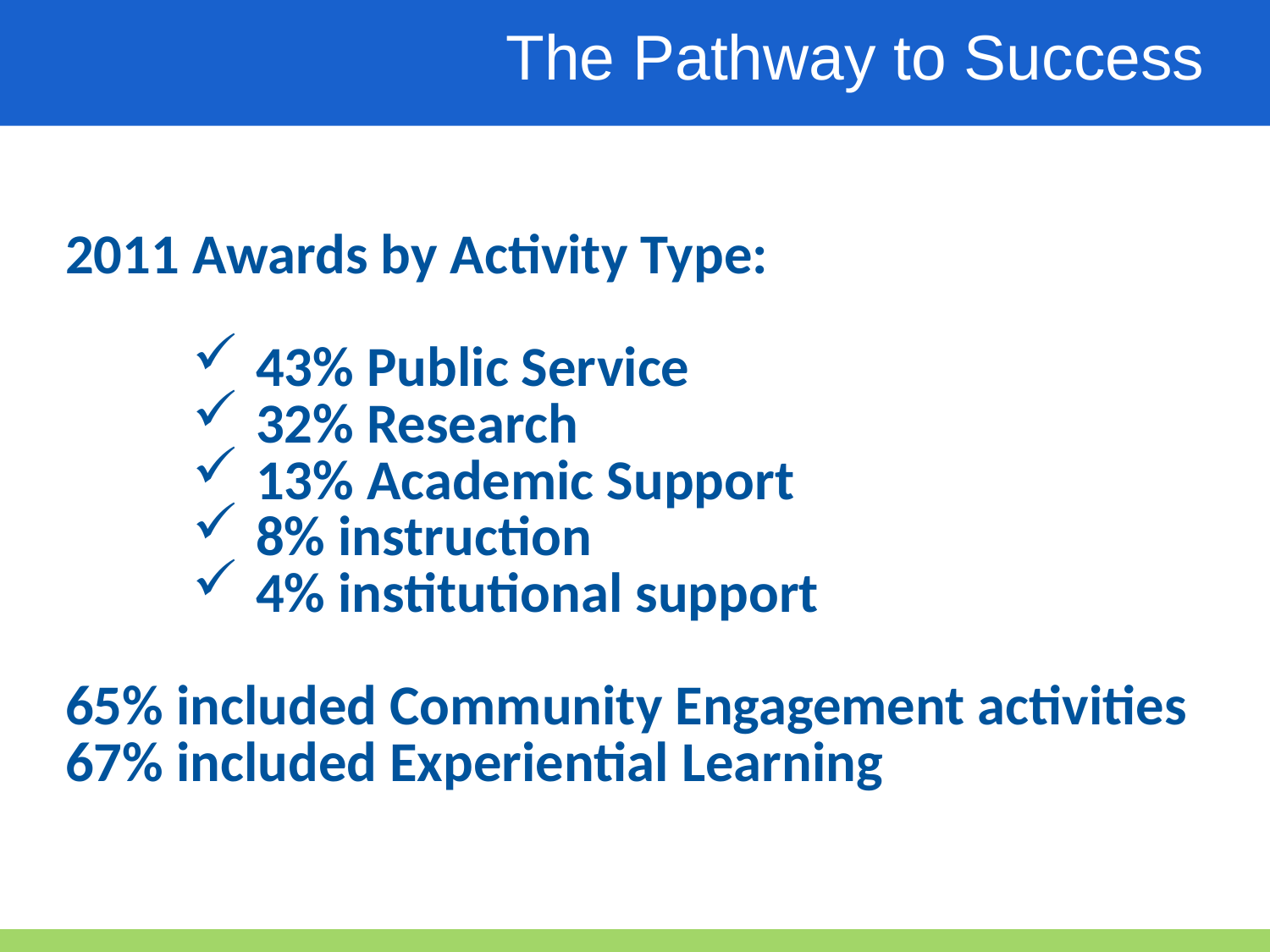

The Pathway to Success
2011 Awards by Activity Type:

43% Public Service
32% Research
13% Academic Support
8% instruction
4% institutional support

65% included Community Engagement activities
67% included Experiential Learning